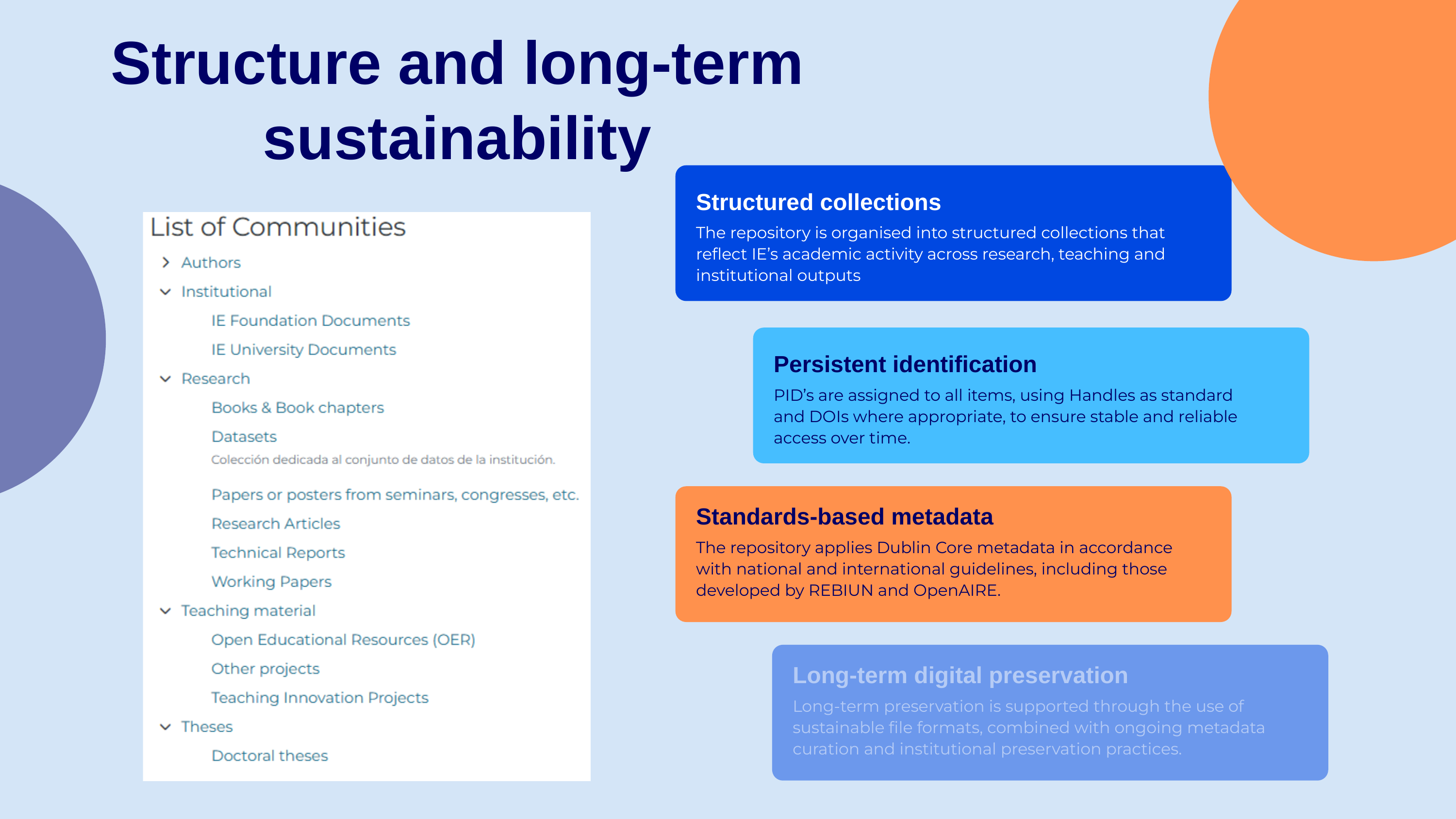

Structure and long-term sustainability

Structured collections
The repository is organised into structured collections that reflect IE’s academic activity across research, teaching and institutional outputs

Persistent identification
PID’s are assigned to all items, using Handles as standard and DOIs where appropriate, to ensure stable and reliable access over time.

Standards-based metadata
The repository applies Dublin Core metadata in accordance with national and international guidelines, including those developed by REBIUN and OpenAIRE.

Long-term digital preservation

Long-term preservation is supported through the use of sustainable file formats, combined with ongoing metadata curation and institutional preservation practices.